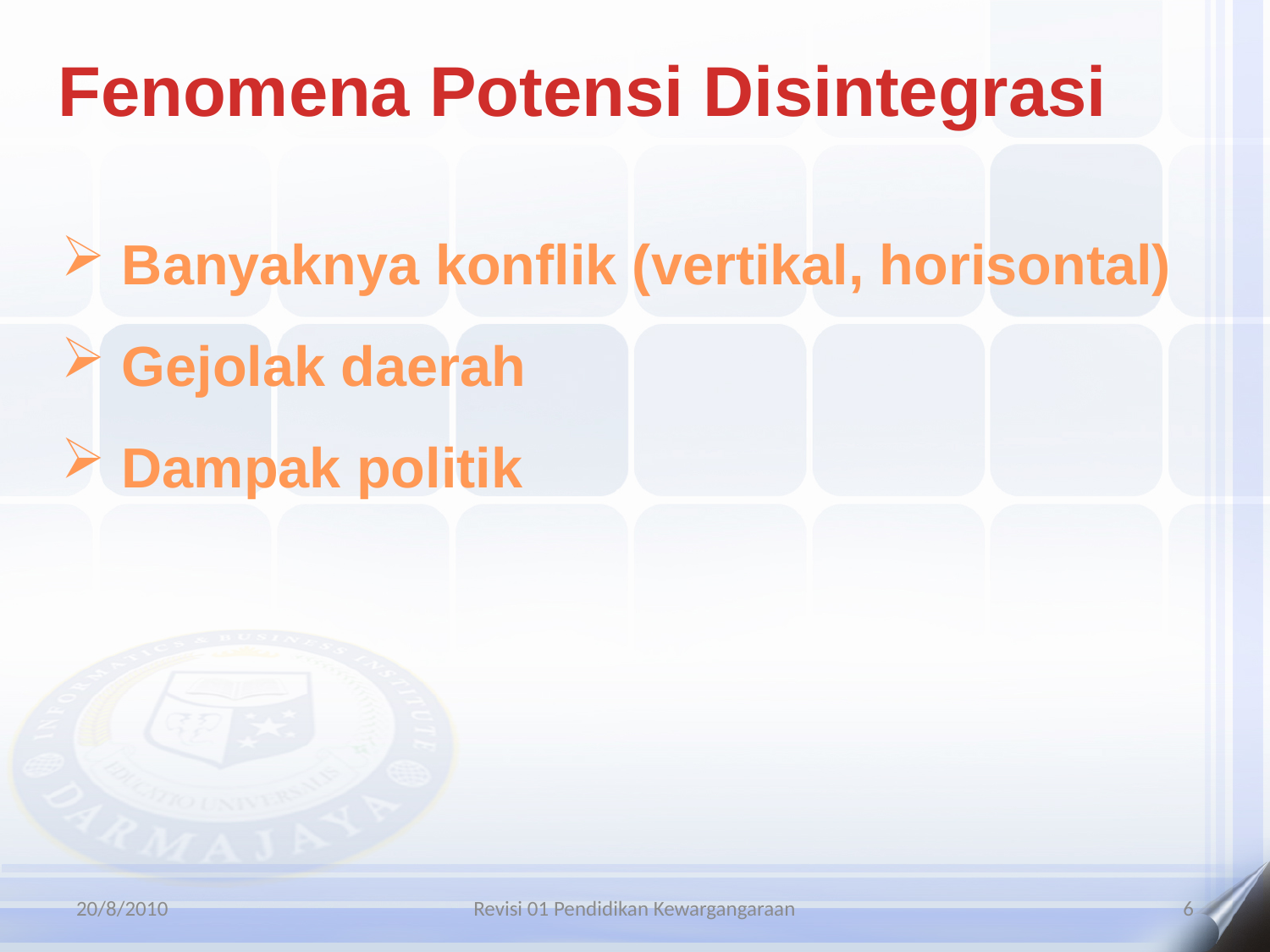

Fenomena Potensi Disintegrasi
 Banyaknya konflik (vertikal, horisontal)
 Gejolak daerah
 Dampak politik
20/8/2010
Revisi 01 Pendidikan Kewargangaraan
6